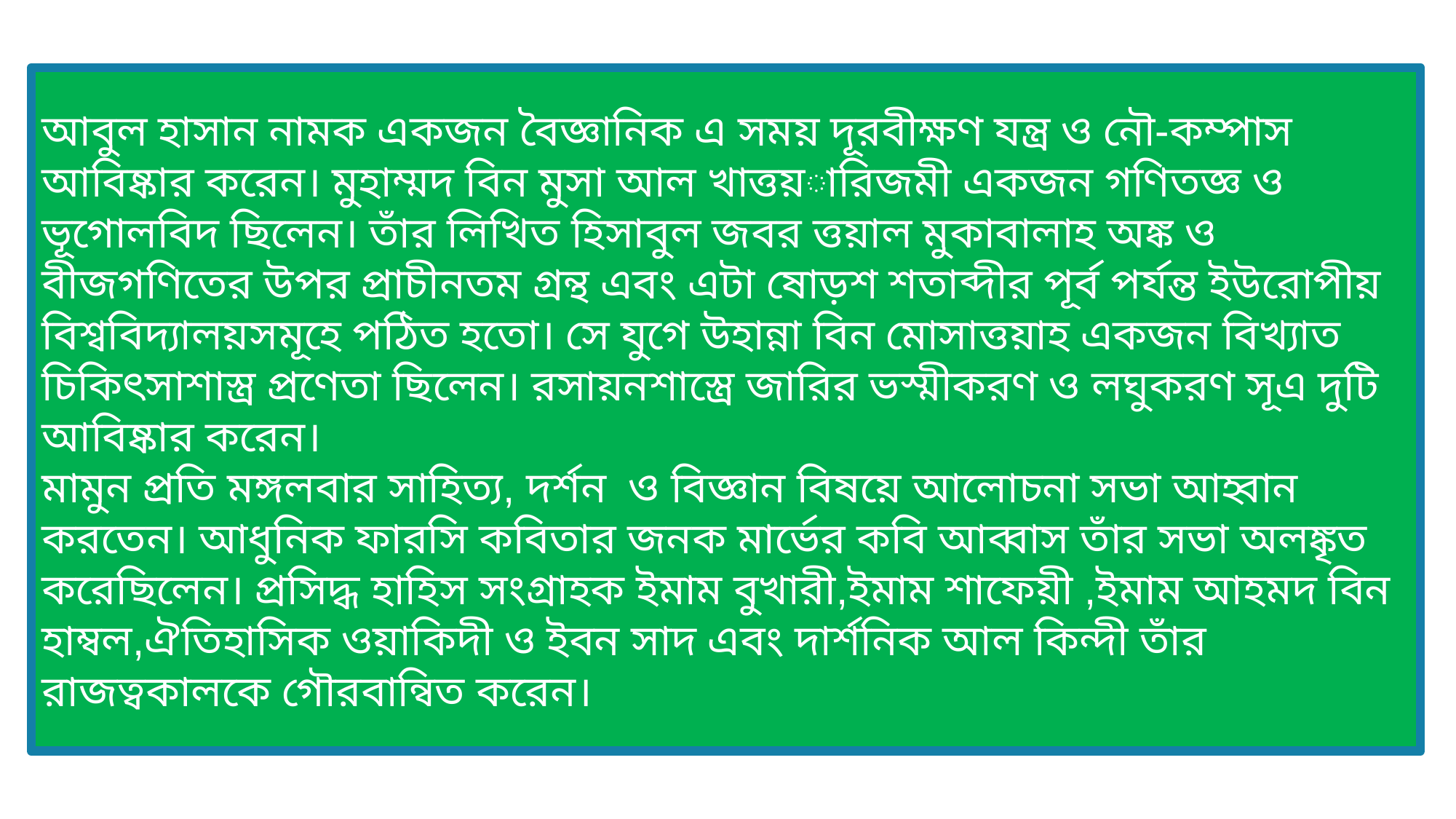

আবুল হাসান নামক একজন বৈজ্ঞানিক এ সময় দূরবীক্ষণ যন্ত্র ও নৌ-কম্পাস আবিষ্কার করেন। মুহাম্মদ বিন মুসা আল খাত্তয়ারিজমী একজন গণিতজ্ঞ ও ভূগোলবিদ ছিলেন। তাঁর লিখিত হিসাবুল জবর ত্তয়াল মুকাবালাহ অঙ্ক ও বীজগণিতের উপর প্রাচীনতম গ্রন্থ এবং এটা ষোড়শ শতাব্দীর পূর্ব পর্যন্ত ইউরোপীয় বিশ্ববিদ্যালয়সমূহে পঠিত হতো। সে যুগে উহান্না বিন মোসাত্তয়াহ একজন বিখ্যাত চিকিৎসাশাস্ত্র প্রণেতা ছিলেন। রসায়নশাস্ত্রে জারির ভস্মীকরণ ও লঘুকরণ সূএ দুটি আবিষ্কার করেন।
মামুন প্রতি মঙ্গলবার সাহিত্য, দর্শন  ও বিজ্ঞান বিষয়ে আলোচনা সভা আহ্বান করতেন। আধুনিক ফারসি কবিতার জনক মার্ভের কবি আব্বাস তাঁর সভা অলঙ্কৃত করেছিলেন। প্রসিদ্ধ হাহিস সংগ্রাহক ইমাম বুখারী,ইমাম শাফেয়ী ,ইমাম আহমদ বিন হাম্বল,ঐতিহাসিক ওয়াকিদী ও ইবন সাদ এবং দার্শনিক আল কিন্দী তাঁর রাজত্বকালকে গৌরবান্বিত করেন।